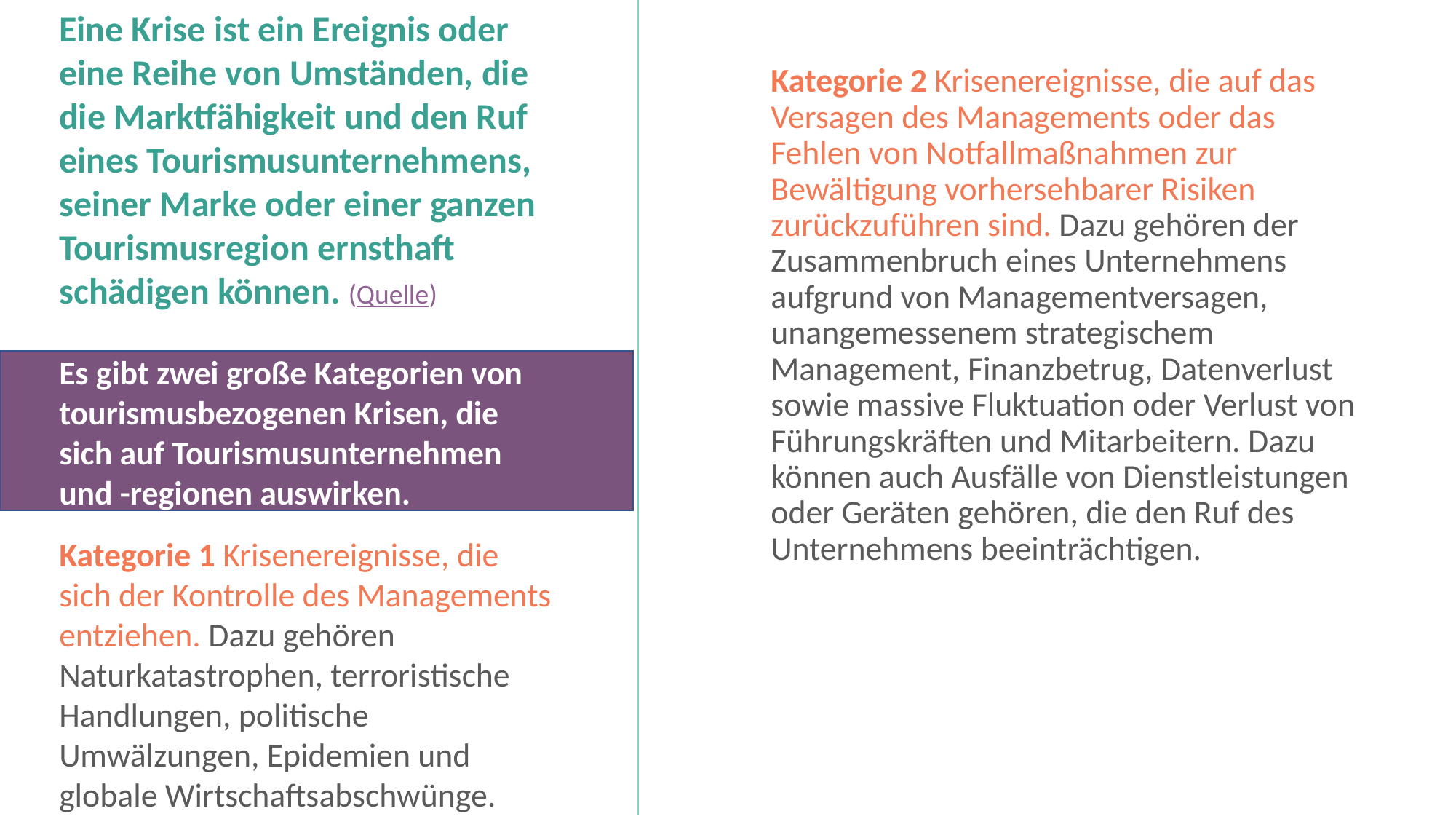

Eine Krise ist ein Ereignis oder eine Reihe von Umständen, die die Marktfähigkeit und den Ruf eines Tourismusunternehmens, seiner Marke oder einer ganzen Tourismusregion ernsthaft schädigen können. (Quelle)

Es gibt zwei große Kategorien von tourismusbezogenen Krisen, die sich auf Tourismusunternehmen und -regionen auswirken.

Kategorie 1 Krisenereignisse, die sich der Kontrolle des Managements entziehen. Dazu gehören Naturkatastrophen, terroristische Handlungen, politische Umwälzungen, Epidemien und globale Wirtschaftsabschwünge.

Kategorie 2 Krisenereignisse, die auf das Versagen des Managements oder das Fehlen von Notfallmaßnahmen zur Bewältigung vorhersehbarer Risiken zurückzuführen sind. Dazu gehören der Zusammenbruch eines Unternehmens aufgrund von Managementversagen, unangemessenem strategischem Management, Finanzbetrug, Datenverlust sowie massive Fluktuation oder Verlust von Führungskräften und Mitarbeitern. Dazu können auch Ausfälle von Dienstleistungen oder Geräten gehören, die den Ruf des Unternehmens beeinträchtigen.